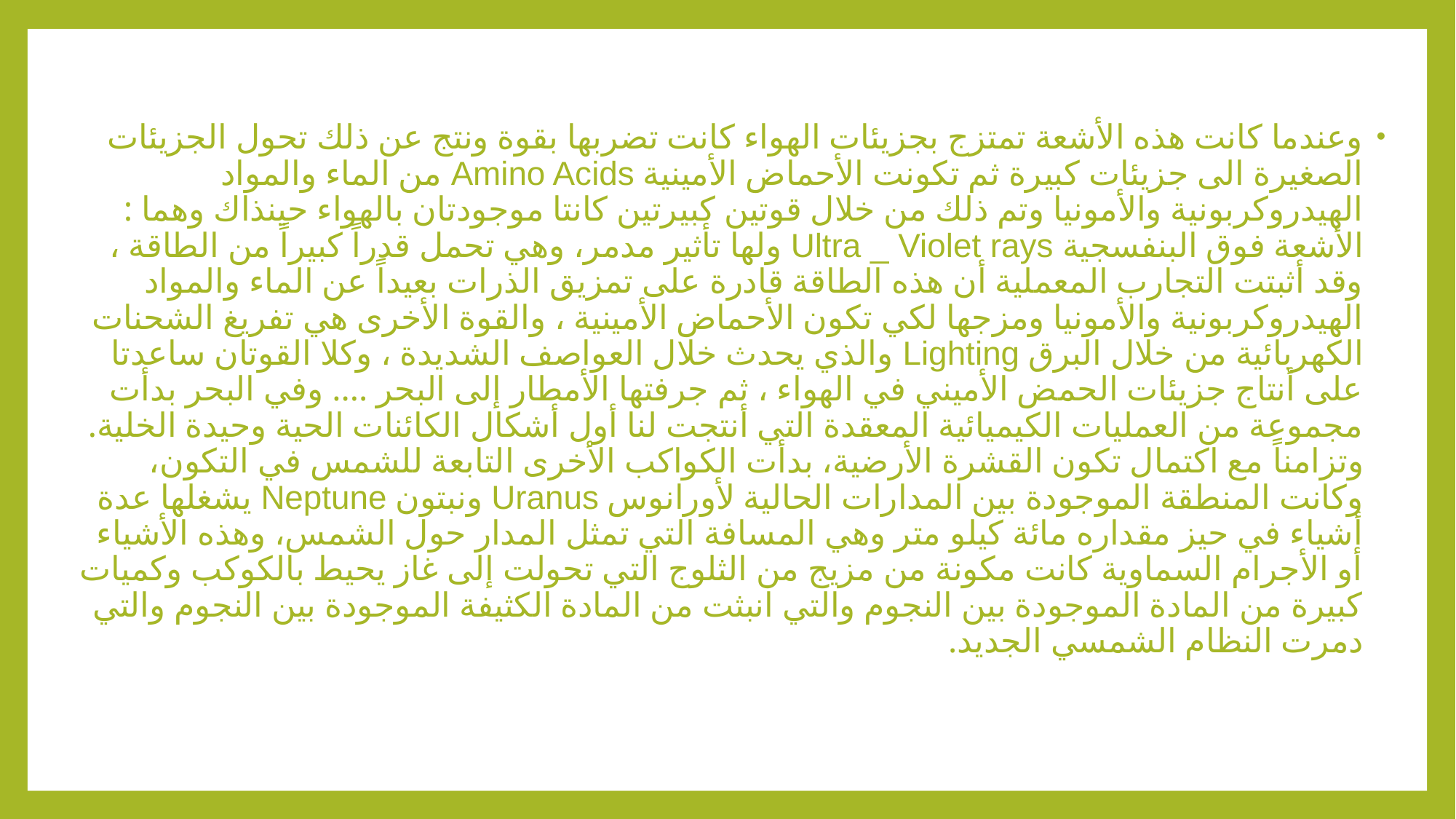

وعندما كانت هذه الأشعة تمتزج بجزيئات الهواء كانت تضربها بقوة ونتج عن ذلك تحول الجزيئات الصغيرة الى جزيئات كبيرة ثم تكونت الأحماض الأمينية Amino Acids من الماء والمواد الهيدروكربونية والأمونيا وتم ذلك من خلال قوتين كبيرتين كانتا موجودتان بالهواء حينذاك وهما : الأشعة فوق البنفسجية Ultra _ Violet rays ولها تأثير مدمر، وهي تحمل قدراً كبيراً من الطاقة ، وقد أثبتت التجارب المعملية أن هذه الطاقة قادرة على تمزيق الذرات بعيداً عن الماء والمواد الهيدروكربونية والأمونيا ومزجها لكي تكون الأحماض الأمينية ، والقوة الأخرى هي تفريغ الشحنات الكهربائية من خلال البرق Lighting والذي يحدث خلال العواصف الشديدة ، وكلا القوتان ساعدتا على أنتاج جزيئات الحمض الأميني في الهواء ، ثم جرفتها الأمطار إلى البحر .... وفي البحر بدأت مجموعة من العمليات الكيميائية المعقدة التي أنتجت لنا أول أشكال الكائنات الحية وحيدة الخلية. وتزامناً مع اكتمال تكون القشرة الأرضية، بدأت الكواكب الأخرى التابعة للشمس في التكون، وكانت المنطقة الموجودة بين المدارات الحالية لأورانوس Uranus ونبتون Neptune يشغلها عدة أشياء في حيز مقداره مائة كيلو متر وهي المسافة التي تمثل المدار حول الشمس، وهذه الأشياء أو الأجرام السماوية كانت مكونة من مزيج من الثلوج التي تحولت إلى غاز يحيط بالكوكب وكميات كبيرة من المادة الموجودة بين النجوم والتي انبثت من المادة الكثيفة الموجودة بين النجوم والتي دمرت النظام الشمسي الجديد.